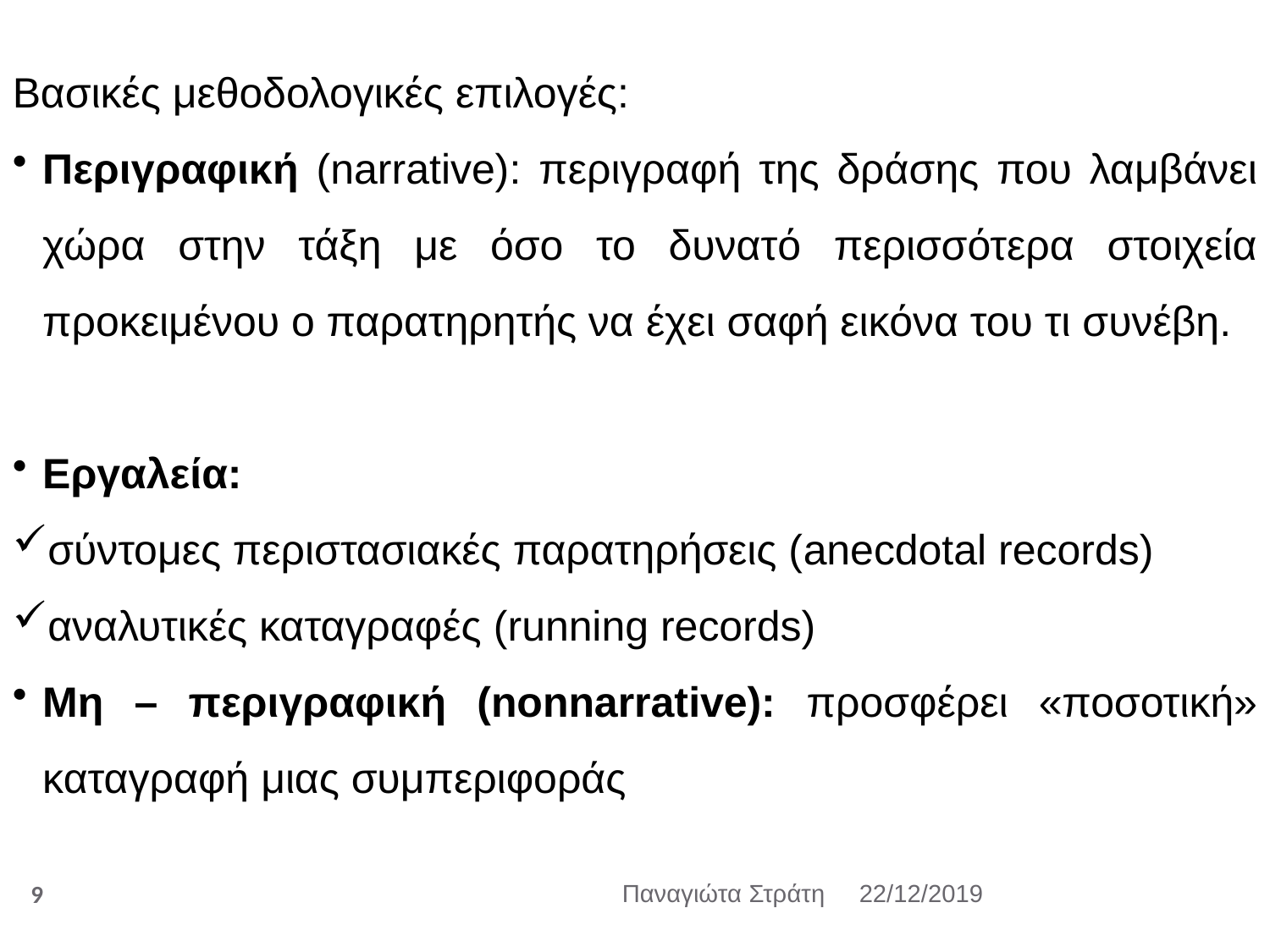

Βασικές μεθοδολογικές επιλογές:
Περιγραφική (narrative): περιγραφή της δράσης που λαμβάνει χώρα στην τάξη με όσο το δυνατό περισσότερα στοιχεία προκειμένου ο παρατηρητής να έχει σαφή εικόνα του τι συνέβη.

Εργαλεία:
σύντομες περιστασιακές παρατηρήσεις (anecdotal records)
αναλυτικές καταγραφές (running records)
Μη – περιγραφική (nonnarrative): προσφέρει «ποσοτική» καταγραφή μιας συμπεριφοράς
9
Παναγιώτα Στράτη
22/12/2019